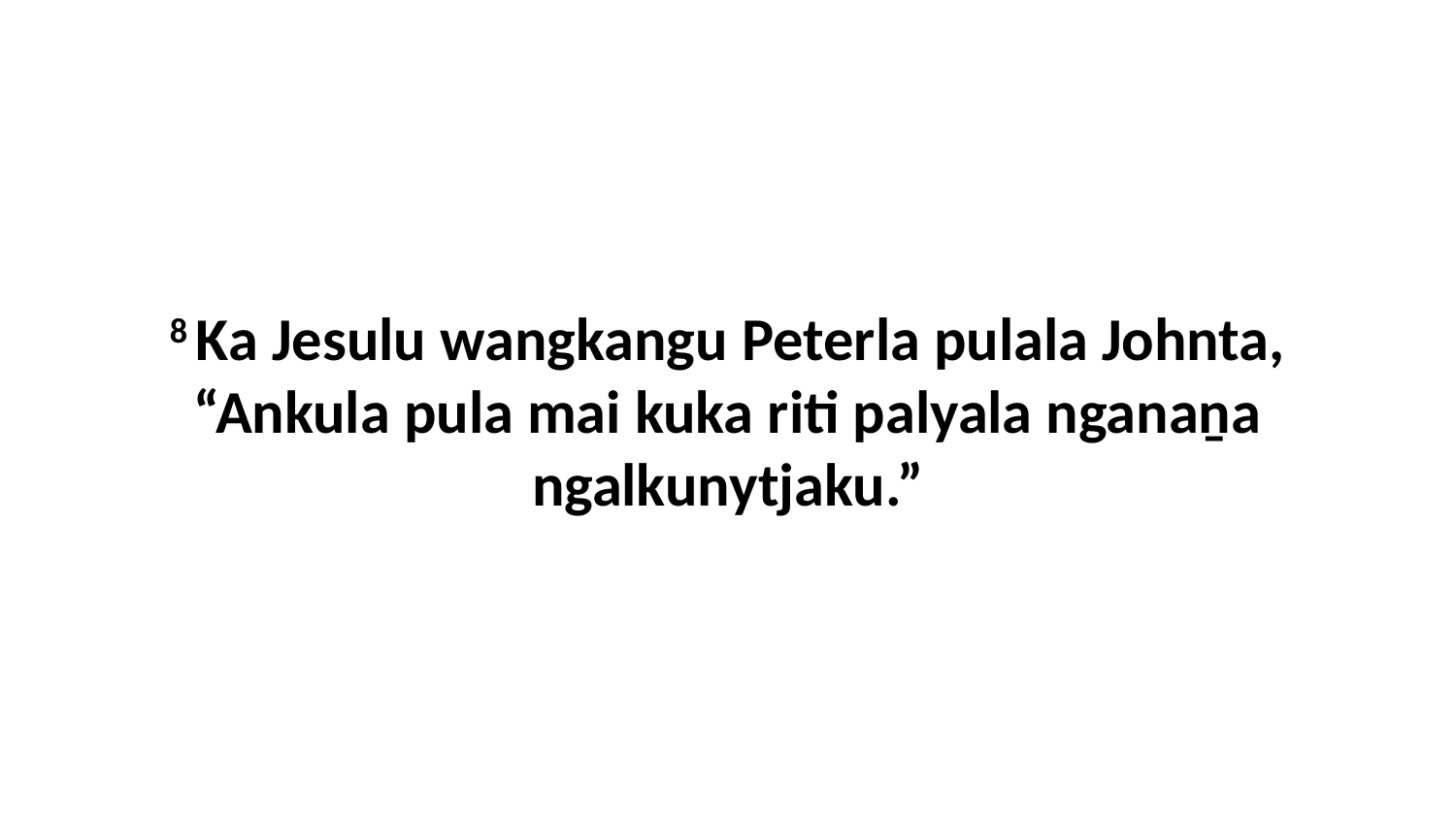

8 Ka Jesulu wangkangu Peterla pulala Johnta, “Ankula pula mai kuka riti palyala nganaṉa ngalkunytjaku.”